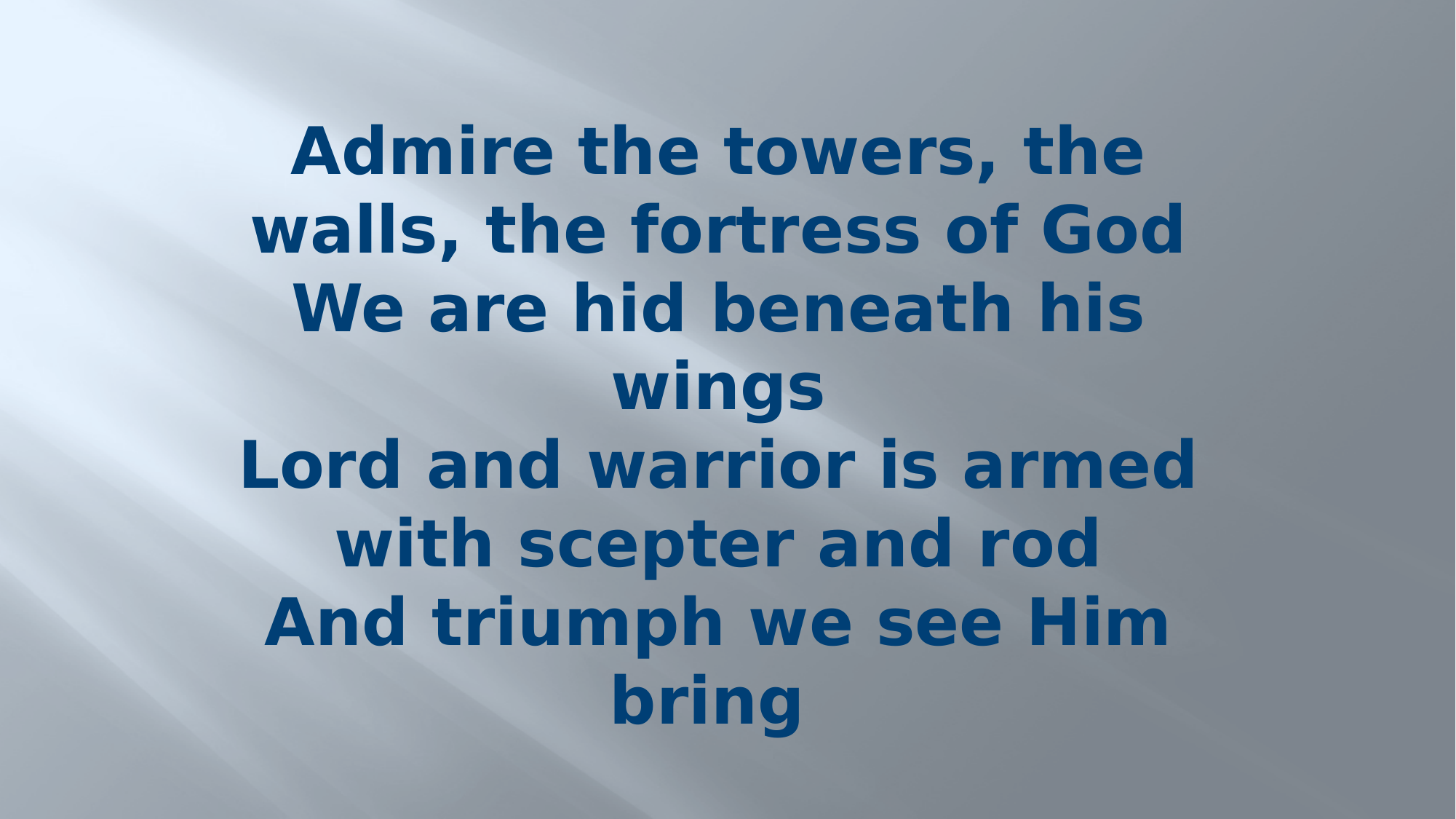

# Admire the towers, the walls, the fortress of God We are hid beneath his wings Lord and warrior is armed with scepter and rod And triumph we see Him bring